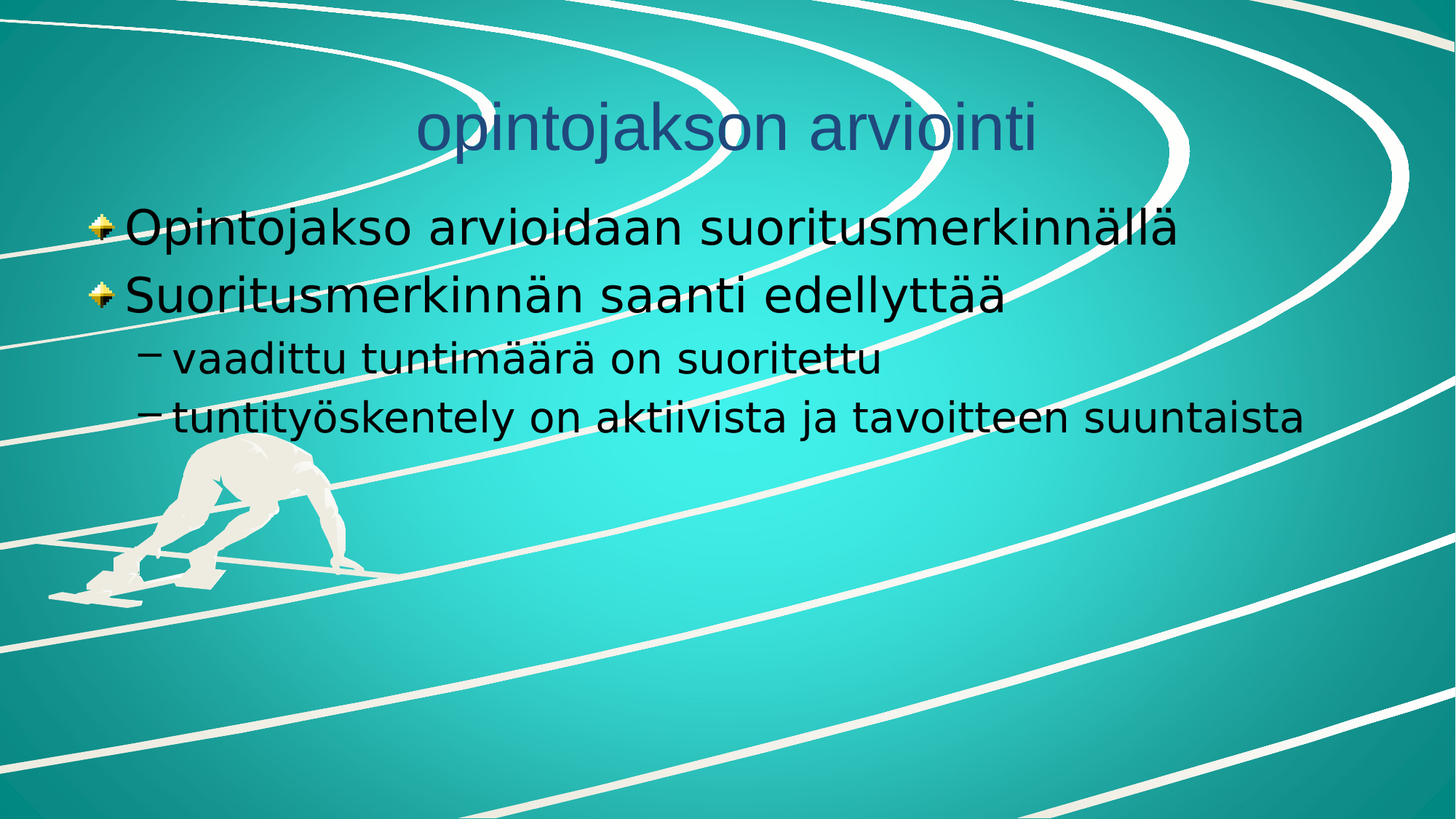

# opintojakson arviointi
Opintojakso arvioidaan suoritusmerkinnällä
Suoritusmerkinnän saanti edellyttää
vaadittu tuntimäärä on suoritettu
tuntityöskentely on aktiivista ja tavoitteen suuntaista